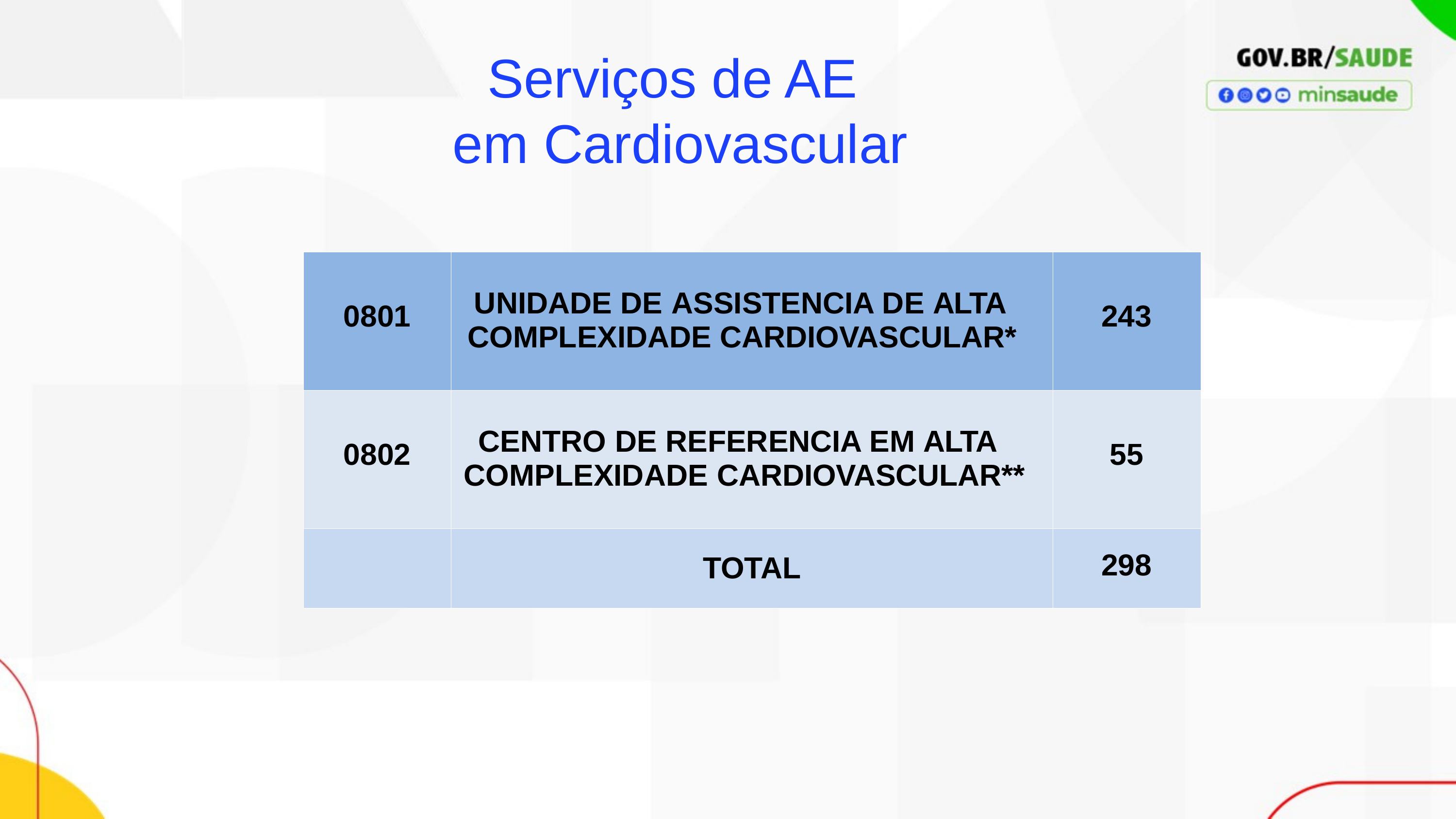

# Serviços de AE em Cardiovascular
| 0801 | UNIDADE DE ASSISTENCIA DE ALTA COMPLEXIDADE CARDIOVASCULAR\* | 243 |
| --- | --- | --- |
| 0802 | CENTRO DE REFERENCIA EM ALTA COMPLEXIDADE CARDIOVASCULAR\*\* | 55 |
|  | TOTAL | 298 |